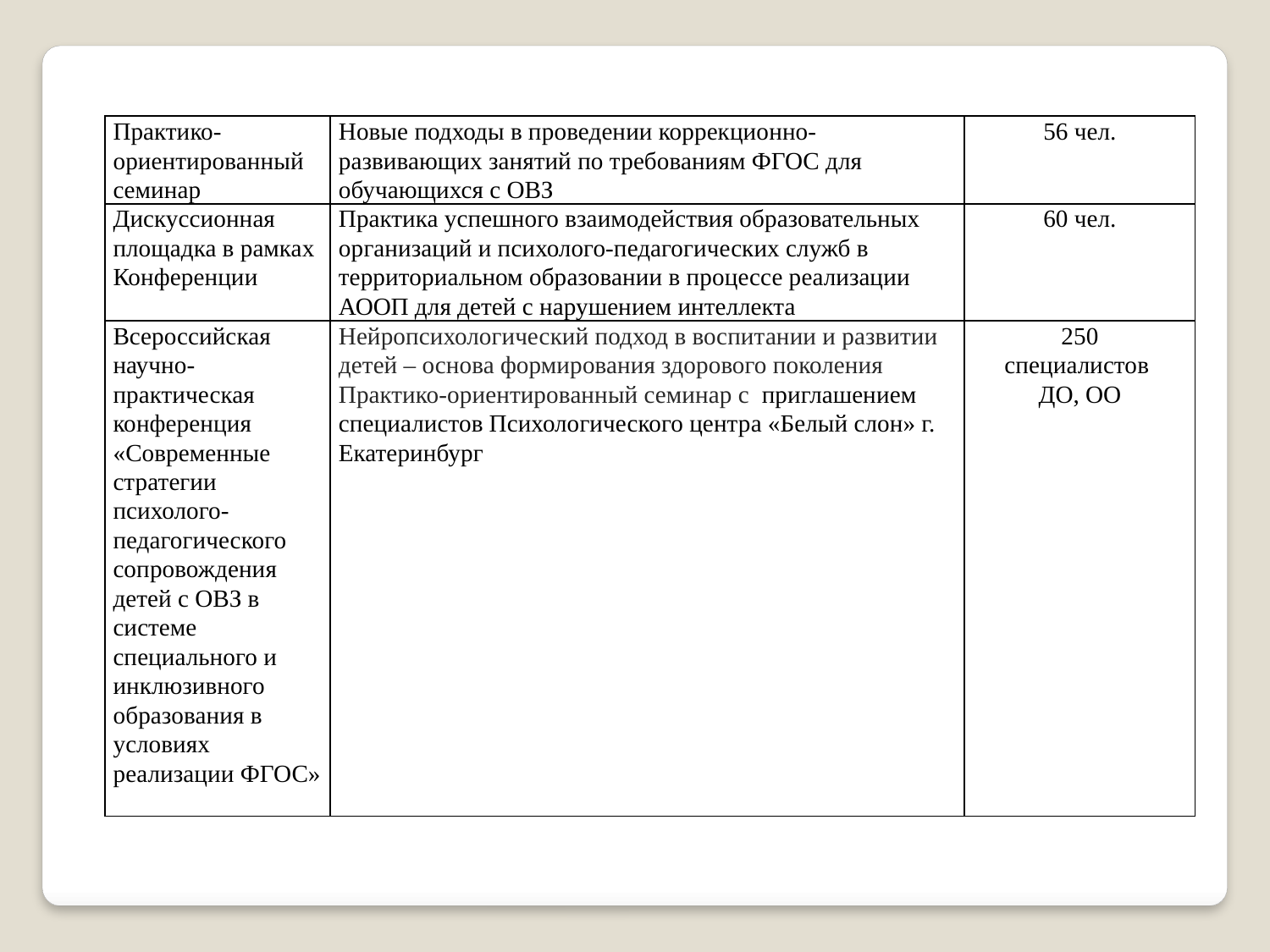

| Практико-ориентированный семинар | Новые подходы в проведении коррекционно-развивающих занятий по требованиям ФГОС для обучающихся с ОВЗ | 56 чел. |
| --- | --- | --- |
| Дискуссионная площадка в рамках Конференции | Практика успешного взаимодействия образовательных организаций и психолого-педагогических служб в территориальном образовании в процессе реализации АООП для детей с нарушением интеллекта | 60 чел. |
| Всероссийская научно-практическая конференция «Современные стратегии психолого-педагогического сопровождения детей с ОВЗ в системе специального и инклюзивного образования в условиях реализации ФГОС» | Нейропсихологический подход в воспитании и развитии детей – основа формирования здорового поколения Практико-ориентированный семинар с приглашением специалистов Психологического центра «Белый слон» г. Екатеринбург | 250 специалистов ДО, ОО |